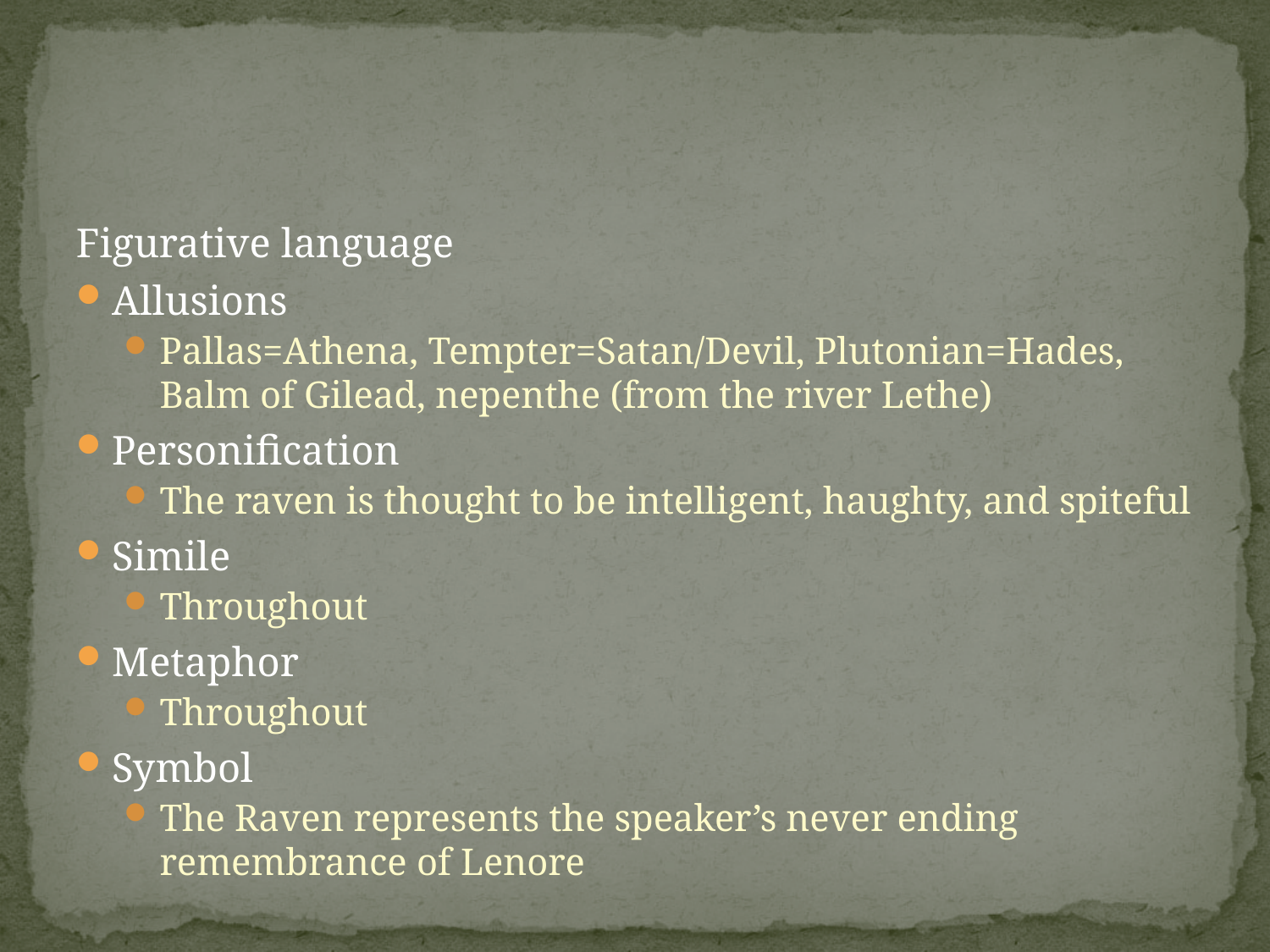

#
Figurative language
Allusions
Pallas=Athena, Tempter=Satan/Devil, Plutonian=Hades, Balm of Gilead, nepenthe (from the river Lethe)
Personification
The raven is thought to be intelligent, haughty, and spiteful
Simile
Throughout
Metaphor
Throughout
Symbol
The Raven represents the speaker’s never ending remembrance of Lenore